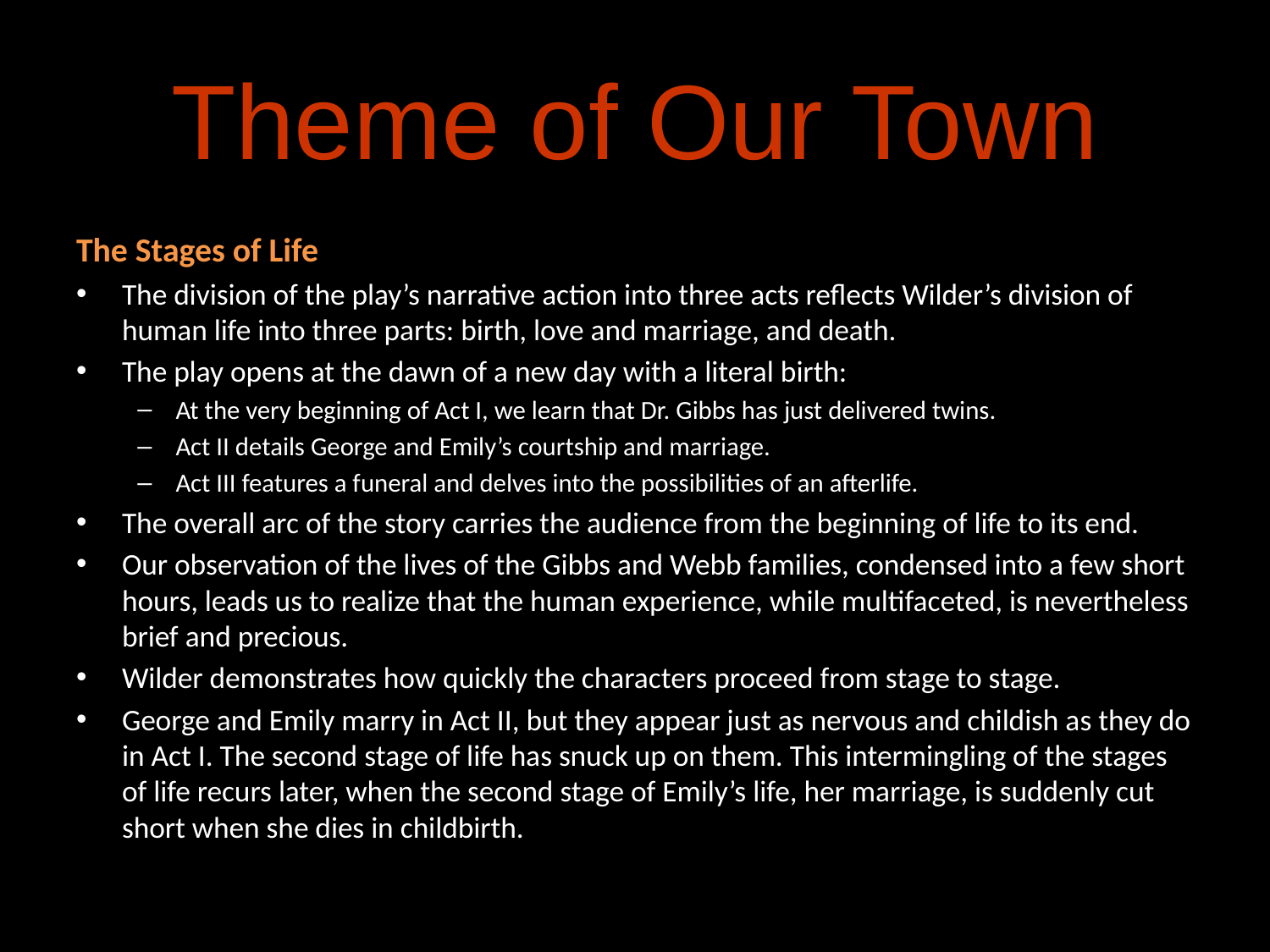

# Theme of Our Town
The Stages of Life
The division of the play’s narrative action into three acts reflects Wilder’s division of human life into three parts: birth, love and marriage, and death.
The play opens at the dawn of a new day with a literal birth:
At the very beginning of Act I, we learn that Dr. Gibbs has just delivered twins.
Act II details George and Emily’s courtship and marriage.
Act III features a funeral and delves into the possibilities of an afterlife.
The overall arc of the story carries the audience from the beginning of life to its end.
Our observation of the lives of the Gibbs and Webb families, condensed into a few short hours, leads us to realize that the human experience, while multifaceted, is nevertheless brief and precious.
Wilder demonstrates how quickly the characters proceed from stage to stage.
George and Emily marry in Act II, but they appear just as nervous and childish as they do in Act I. The second stage of life has snuck up on them. This intermingling of the stages of life recurs later, when the second stage of Emily’s life, her marriage, is suddenly cut short when she dies in childbirth.